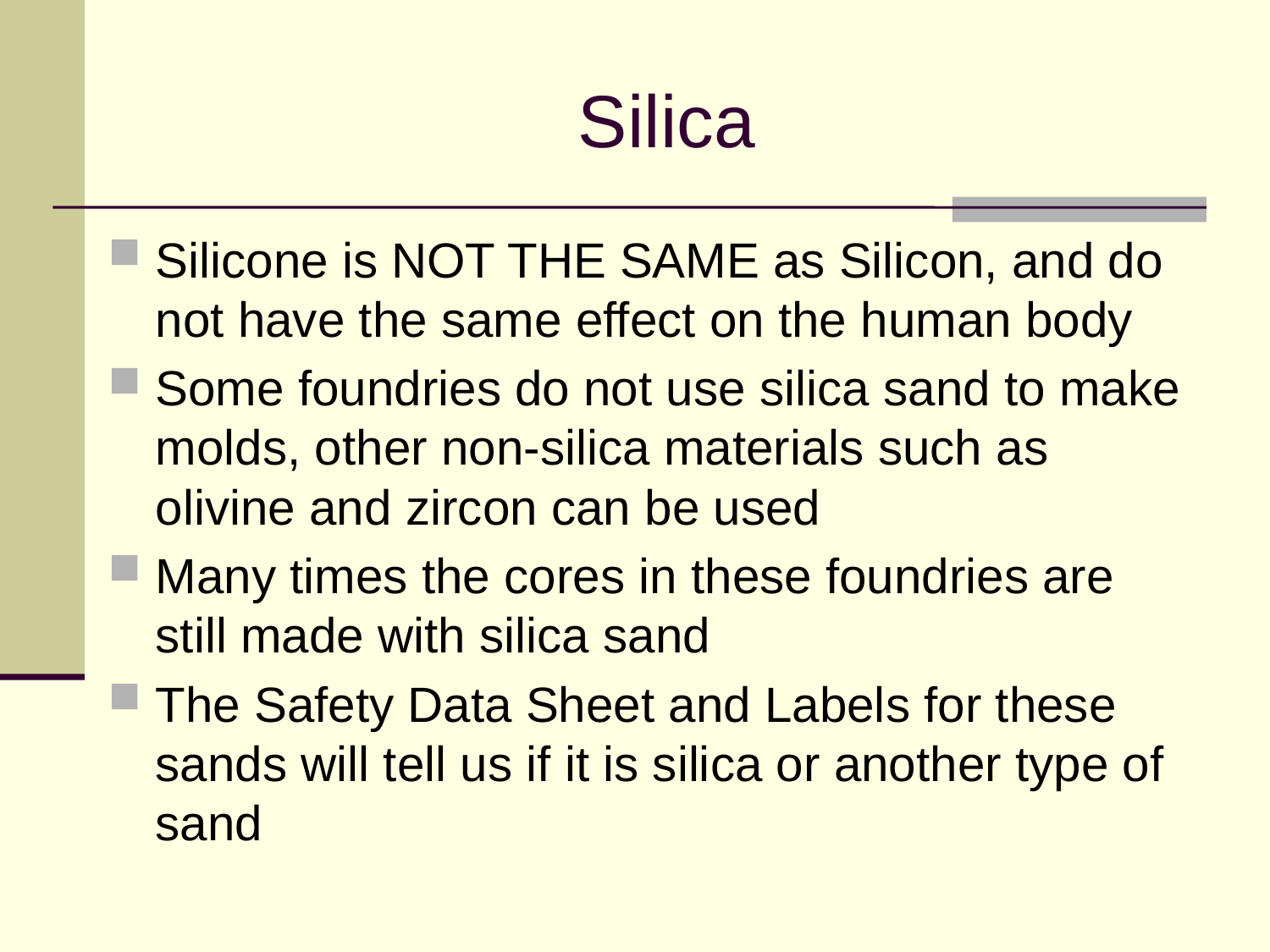

# Silica
Silicone is NOT THE SAME as Silicon, and do not have the same effect on the human body
Some foundries do not use silica sand to make molds, other non-silica materials such as olivine and zircon can be used
Many times the cores in these foundries are still made with silica sand
The Safety Data Sheet and Labels for these sands will tell us if it is silica or another type of sand